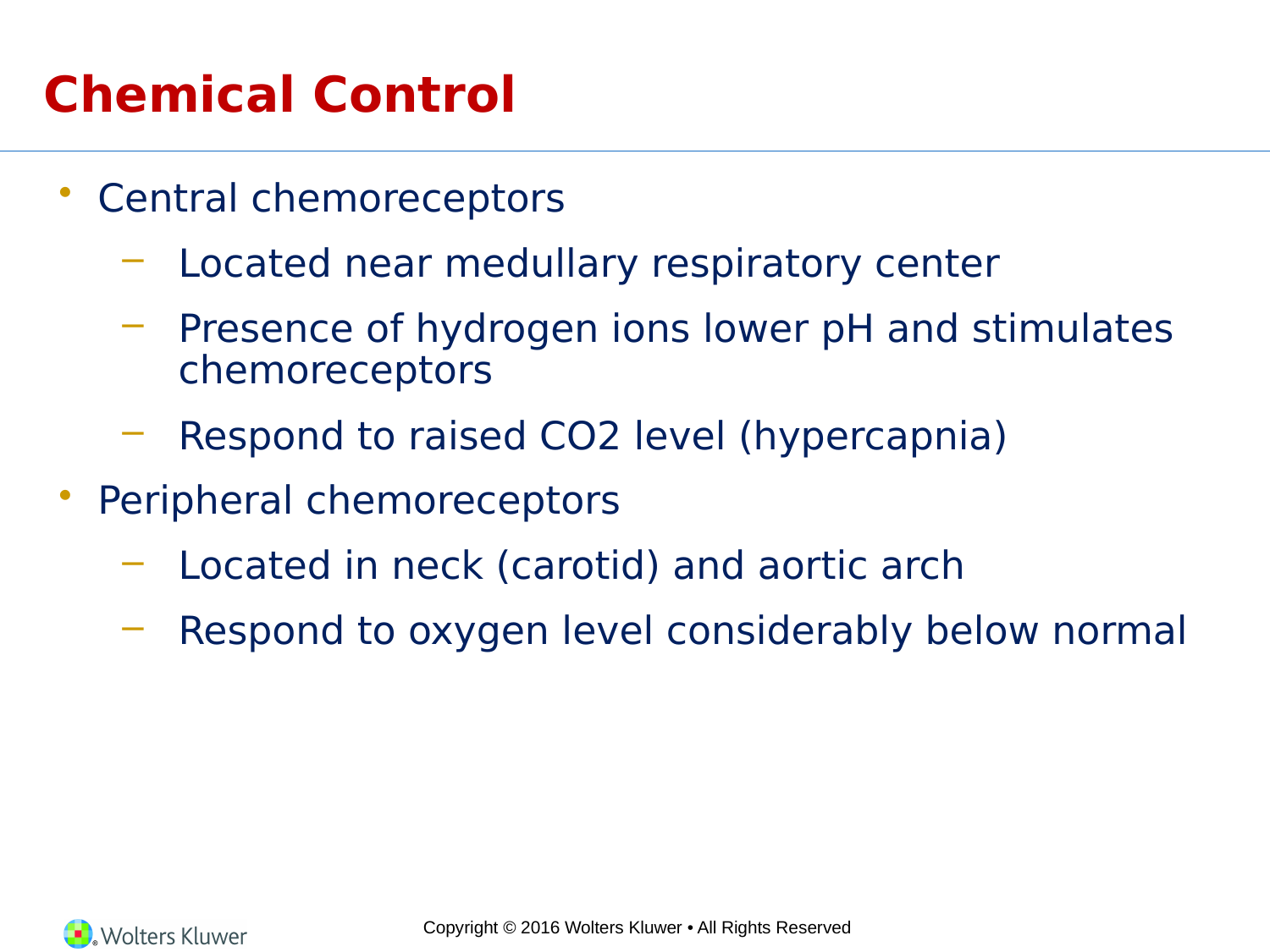

# Chemical Control
Central chemoreceptors
Located near medullary respiratory center
Presence of hydrogen ions lower pH and stimulates chemoreceptors
Respond to raised CO2 level (hypercapnia)
Peripheral chemoreceptors
Located in neck (carotid) and aortic arch
Respond to oxygen level considerably below normal